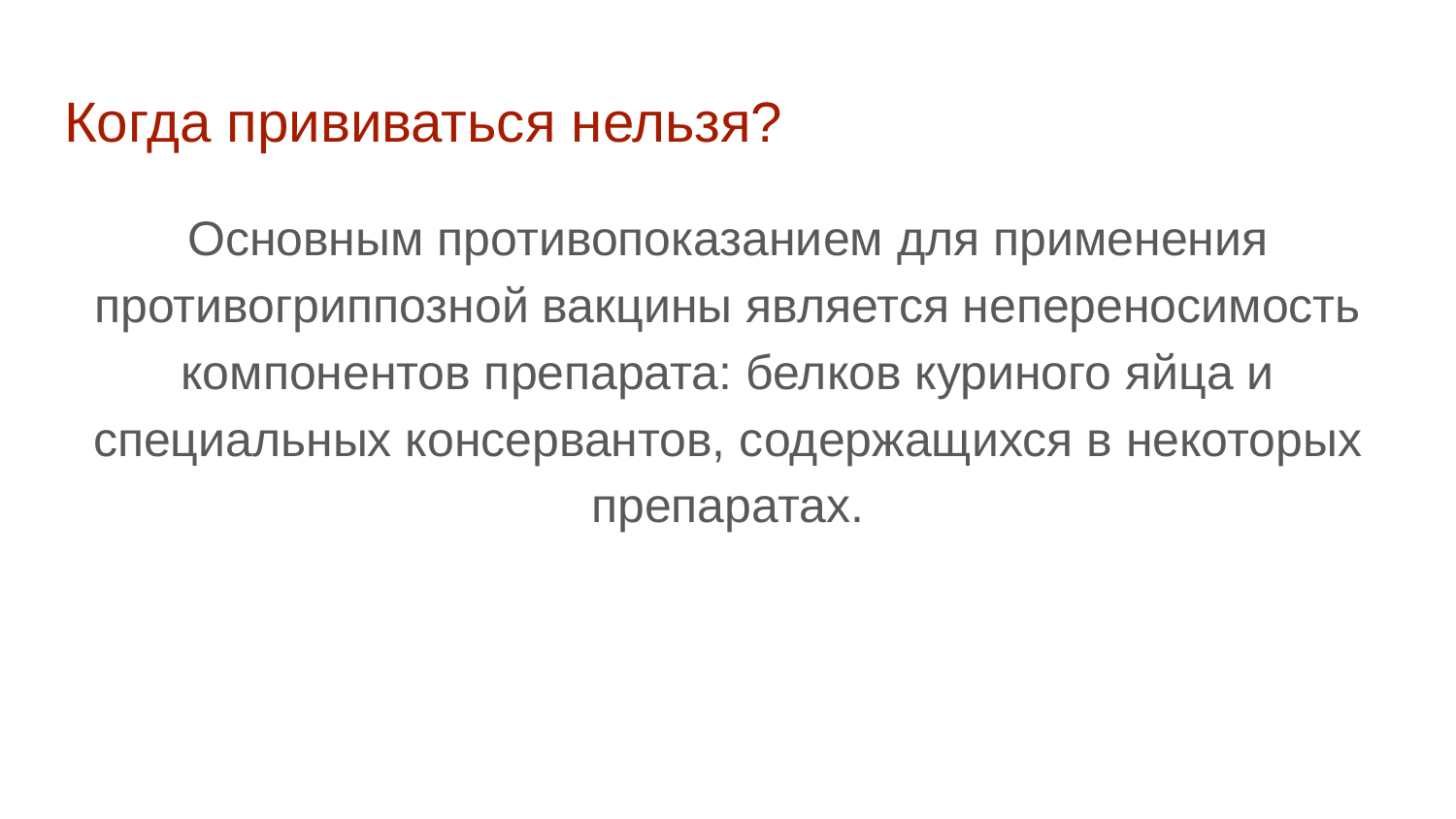

# Когда прививаться нельзя?
Основным противопоказанием для применения противогриппозной вакцины является непереносимость компонентов препарата: белков куриного яйца и специальных консервантов, содержащихся в некоторых препаратах.